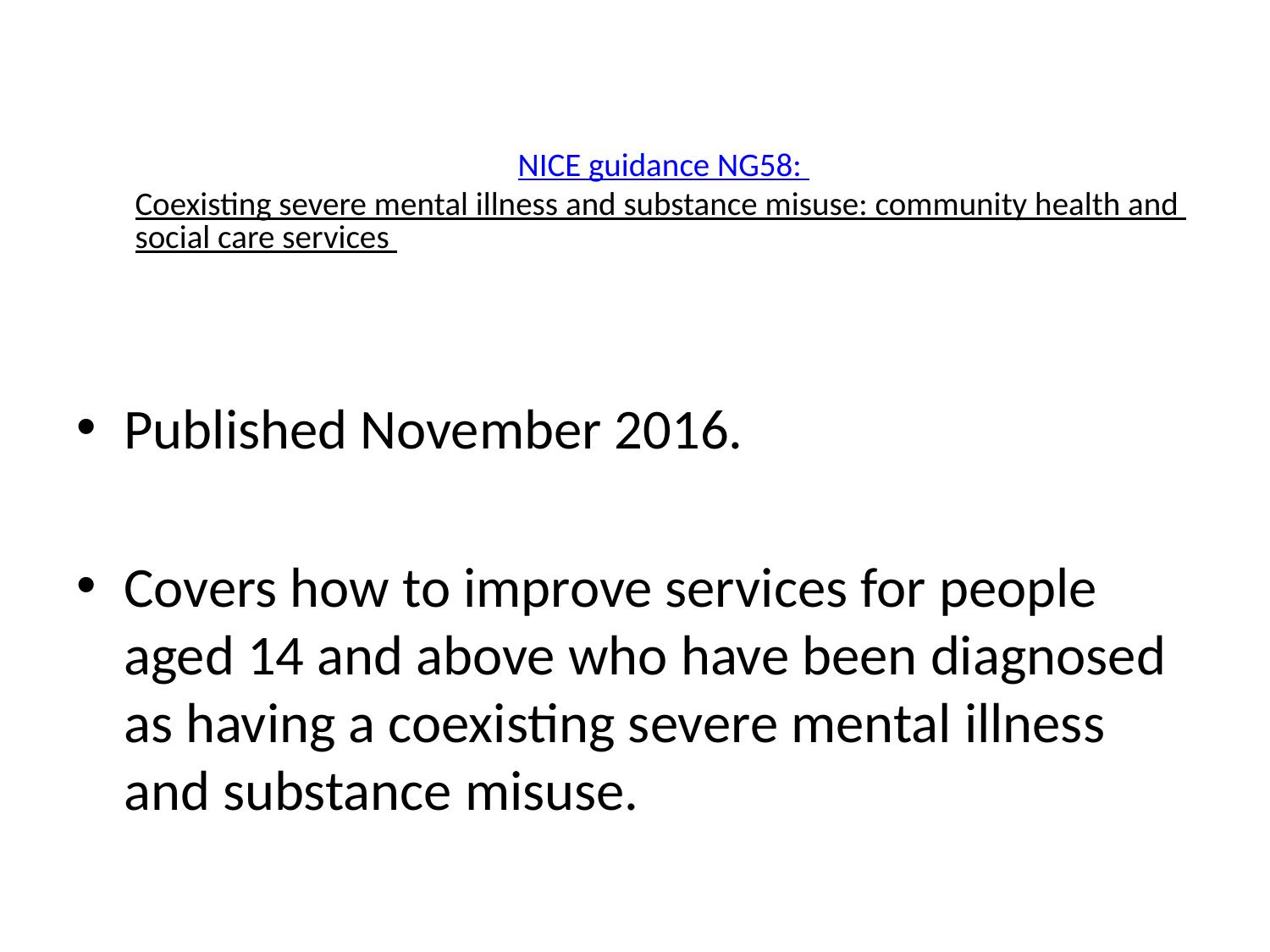

# NICE guidance NG58: Coexisting severe mental illness and substance misuse: community health and social care services
Published November 2016.

Covers how to improve services for people aged 14 and above who have been diagnosed as having a coexisting severe mental illness and substance misuse.